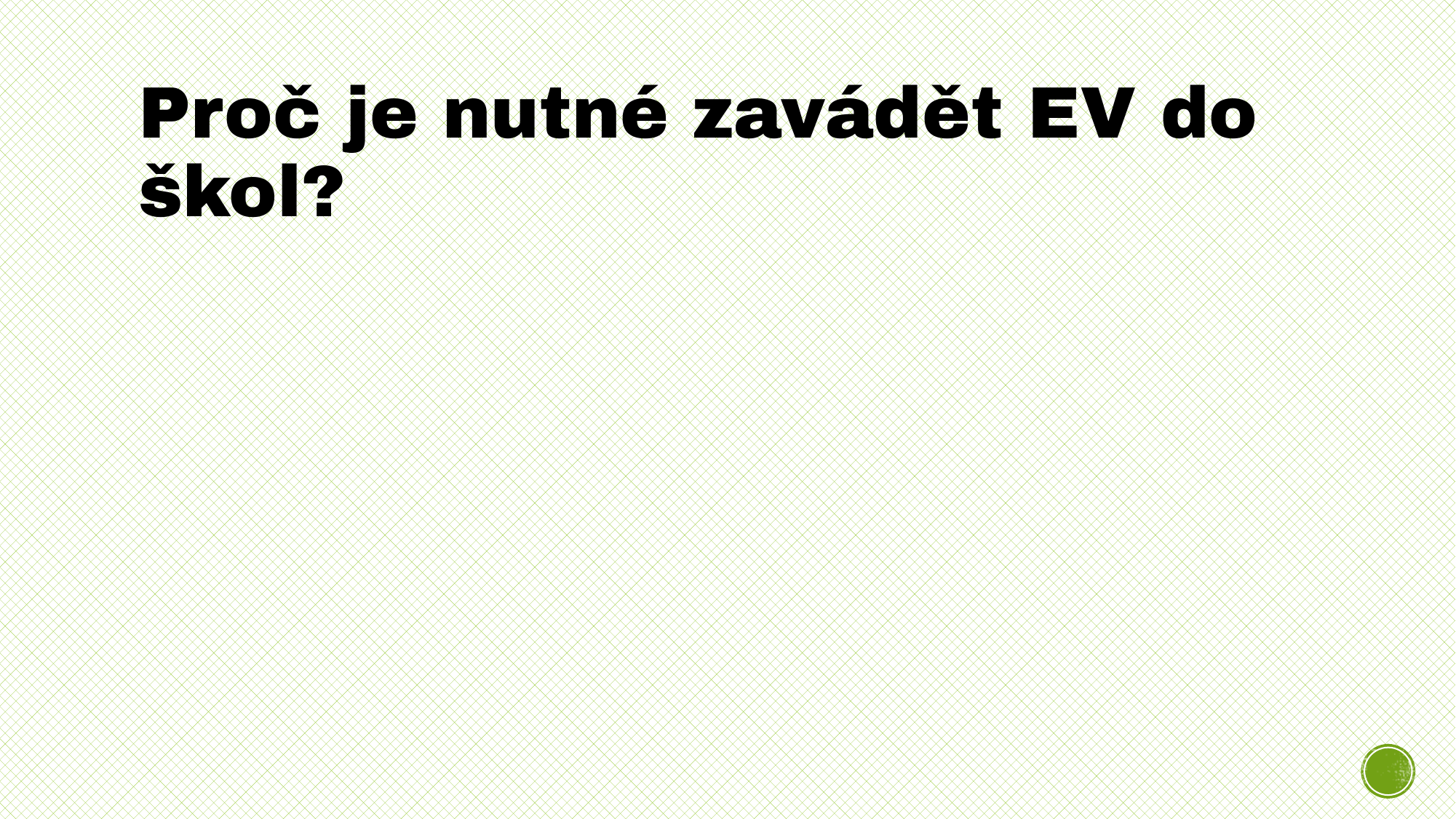

# Proč je nutné zavádět EV do škol?